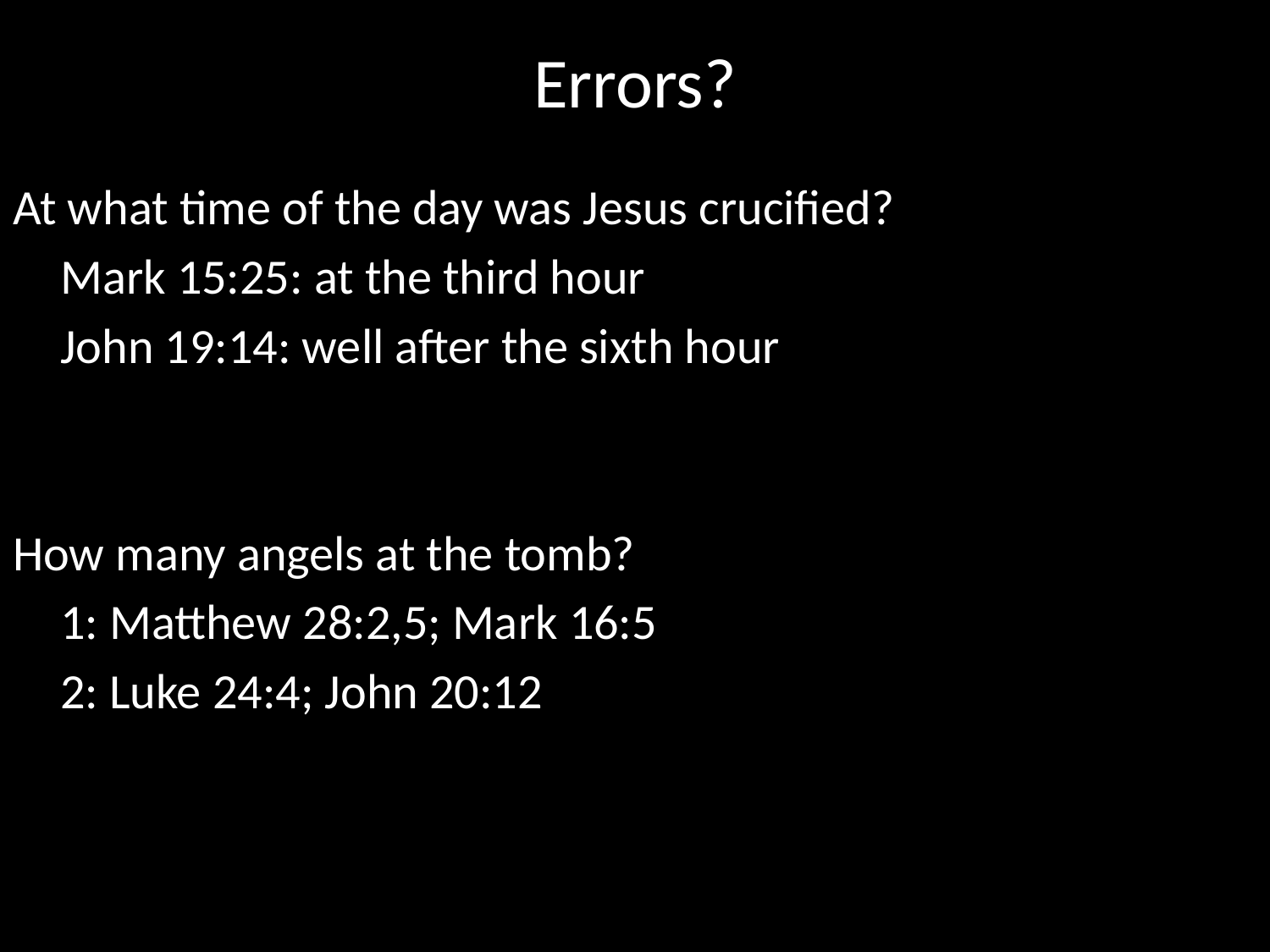

# Errors?
At what time of the day was Jesus crucified?
	Mark 15:25: at the third hour
	John 19:14: well after the sixth hour

How many angels at the tomb?
	1: Matthew 28:2,5; Mark 16:5
	2: Luke 24:4; John 20:12